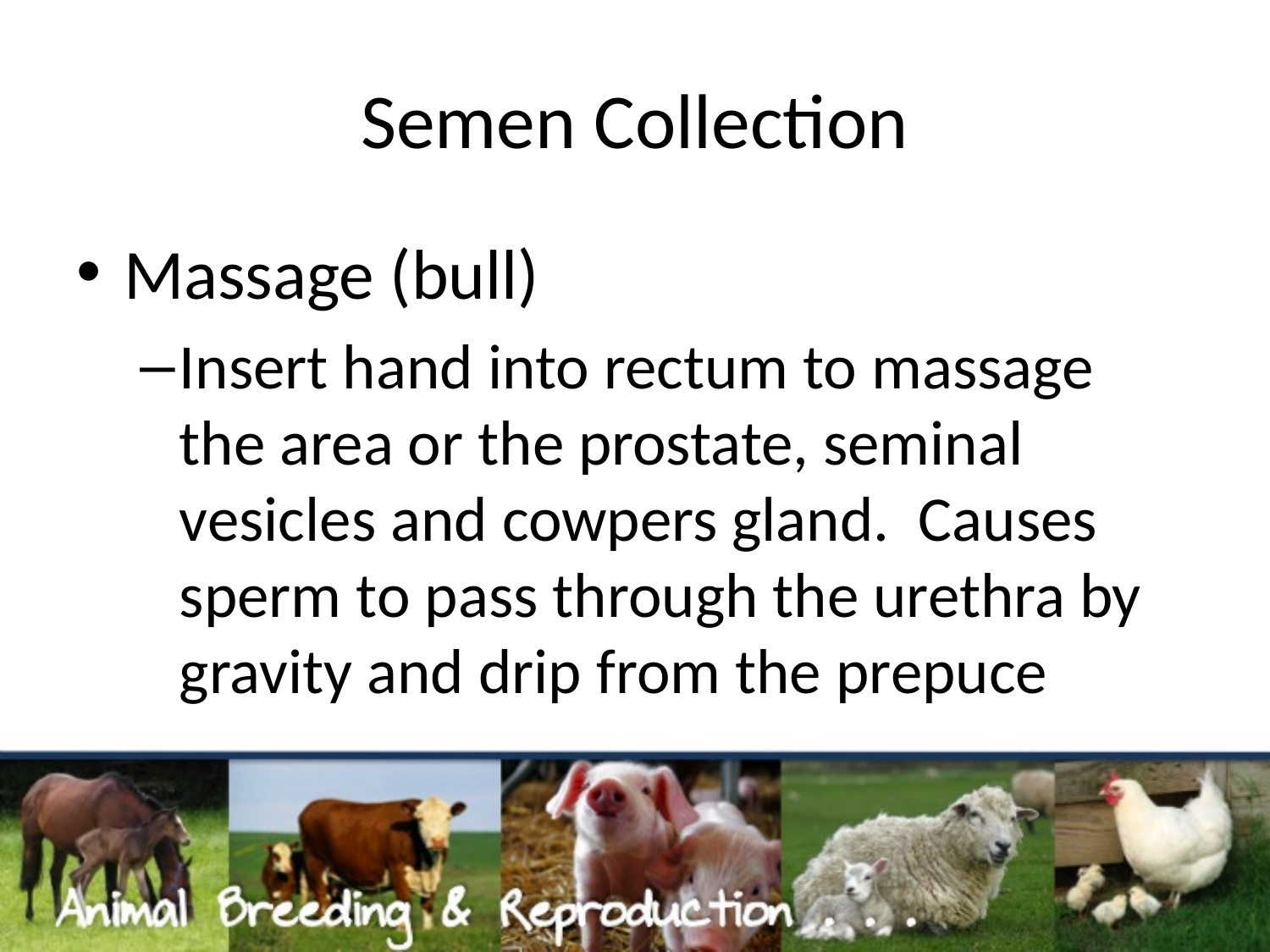

# Semen Collection
Massage (bull)
Insert hand into rectum to massage the area or the prostate, seminal vesicles and cowpers gland.  Causes sperm to pass through the urethra by gravity and drip from the prepuce